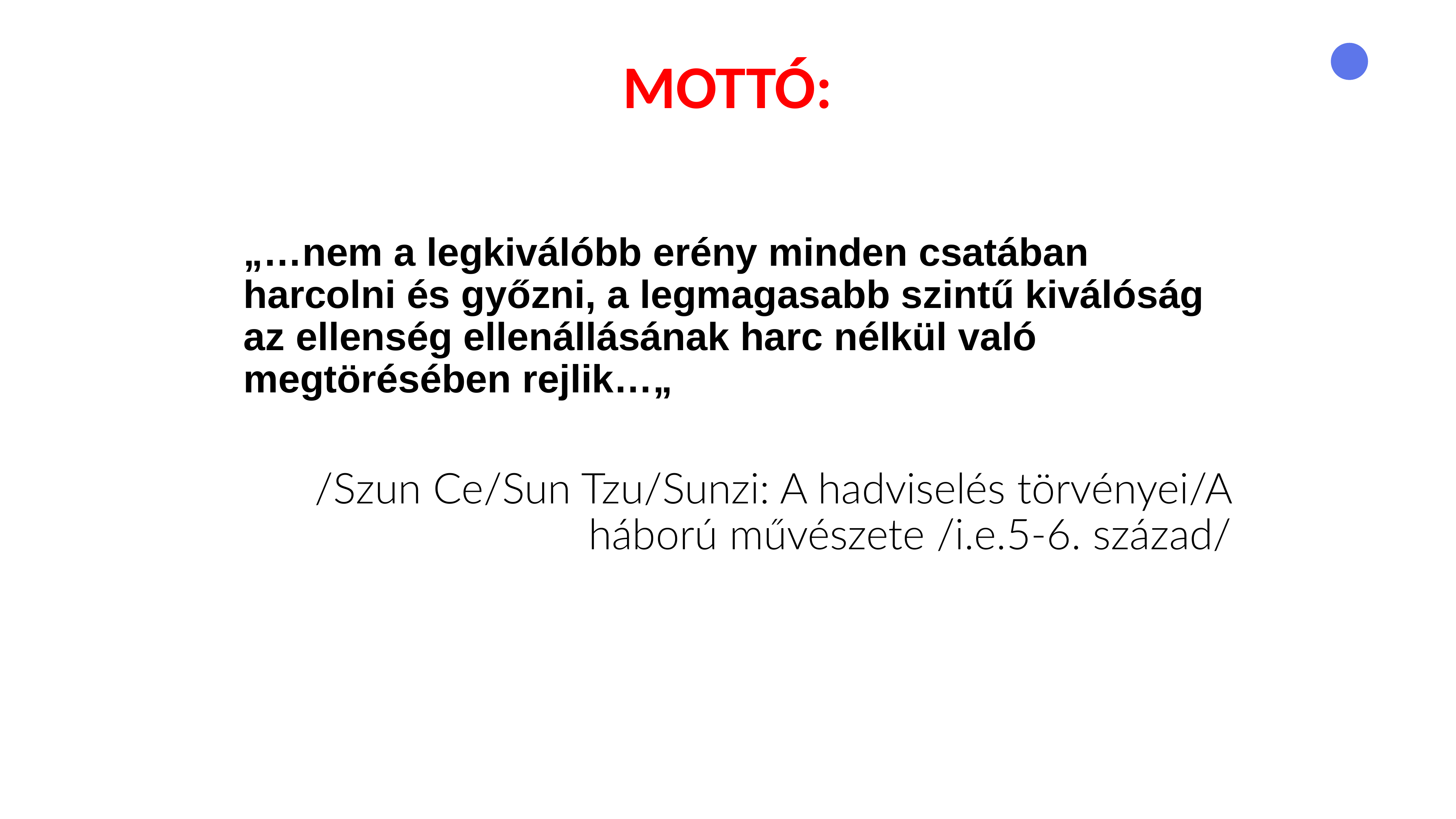

MOTTÓ:
# „…nem a legkiválóbb erény minden csatában harcolni és győzni, a legmagasabb szintű kiválóság az ellenség ellenállásának harc nélkül való megtörésében rejlik…„
/Szun Ce/Sun Tzu/Sunzi: A hadviselés törvényei/A háború művészete /i.e.5-6. század/